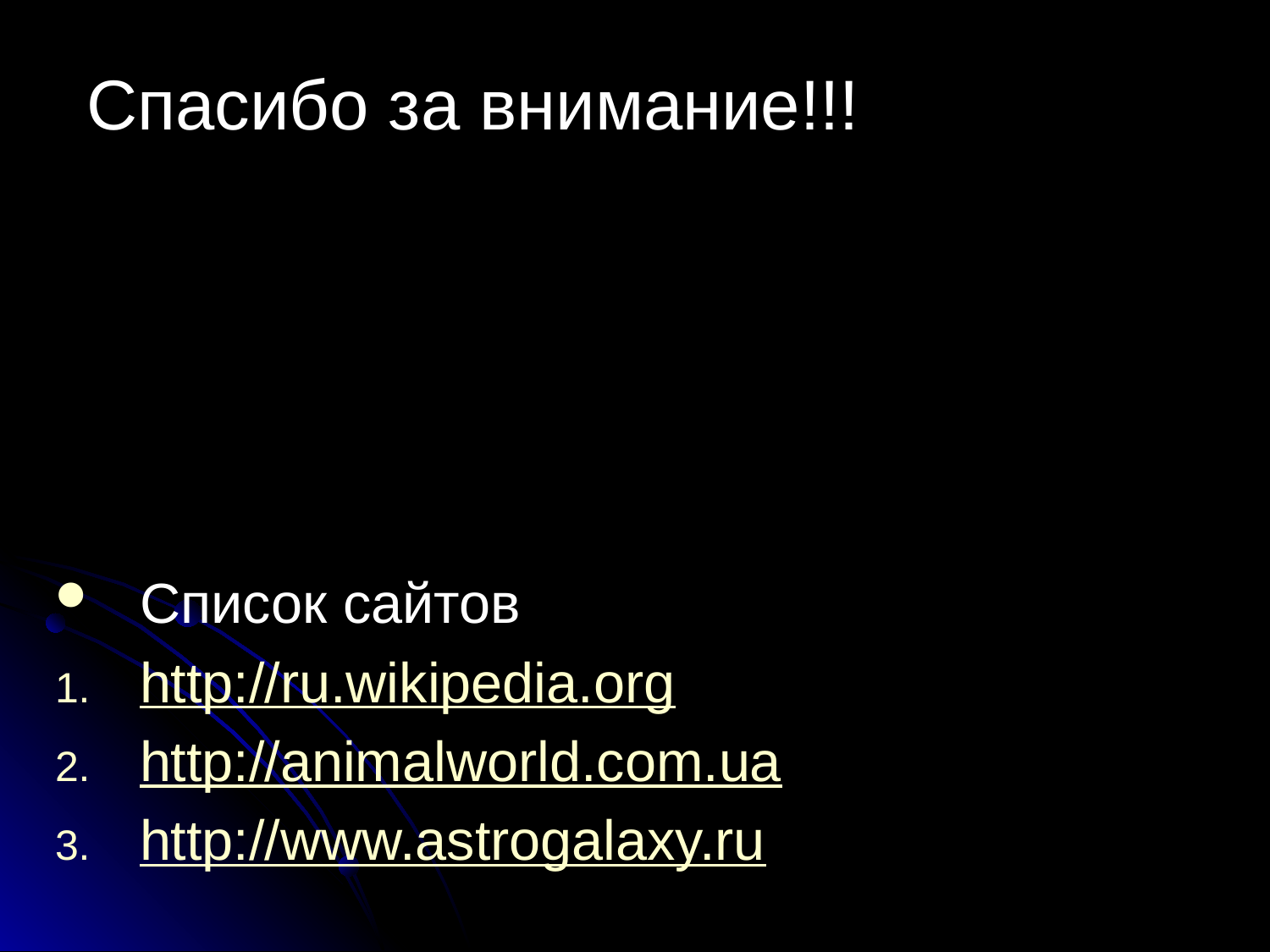

Спасибо за внимание!!!
Список сайтов
http://ru.wikipedia.org
http://animalworld.com.ua
http://www.astrogalaxy.ru